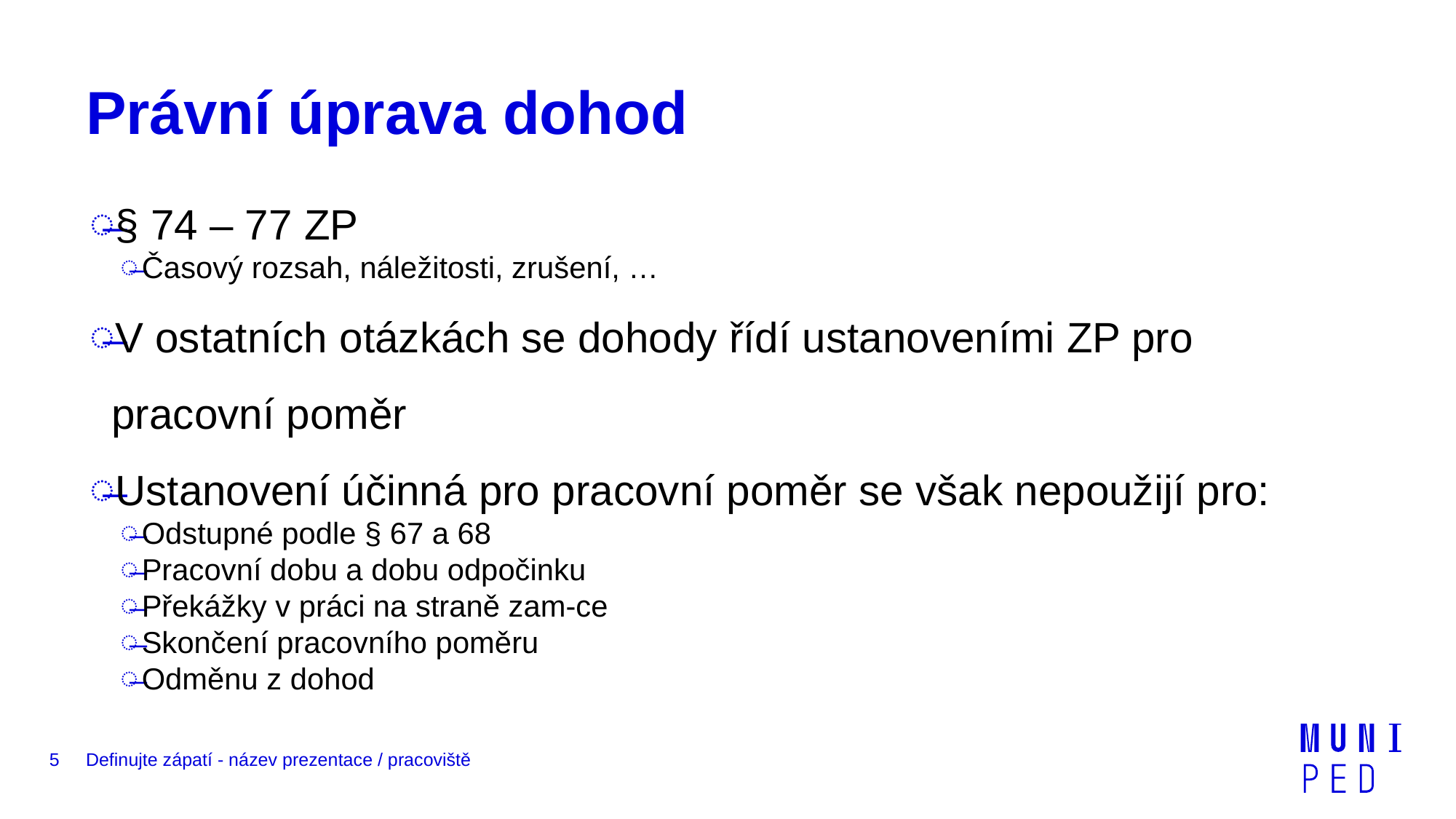

# Právní úprava dohod
§ 74 – 77 ZP
Časový rozsah, náležitosti, zrušení, …
V ostatních otázkách se dohody řídí ustanoveními ZP pro pracovní poměr
Ustanovení účinná pro pracovní poměr se však nepoužijí pro:
Odstupné podle § 67 a 68
Pracovní dobu a dobu odpočinku
Překážky v práci na straně zam-ce
Skončení pracovního poměru
Odměnu z dohod
5
Definujte zápatí - název prezentace / pracoviště